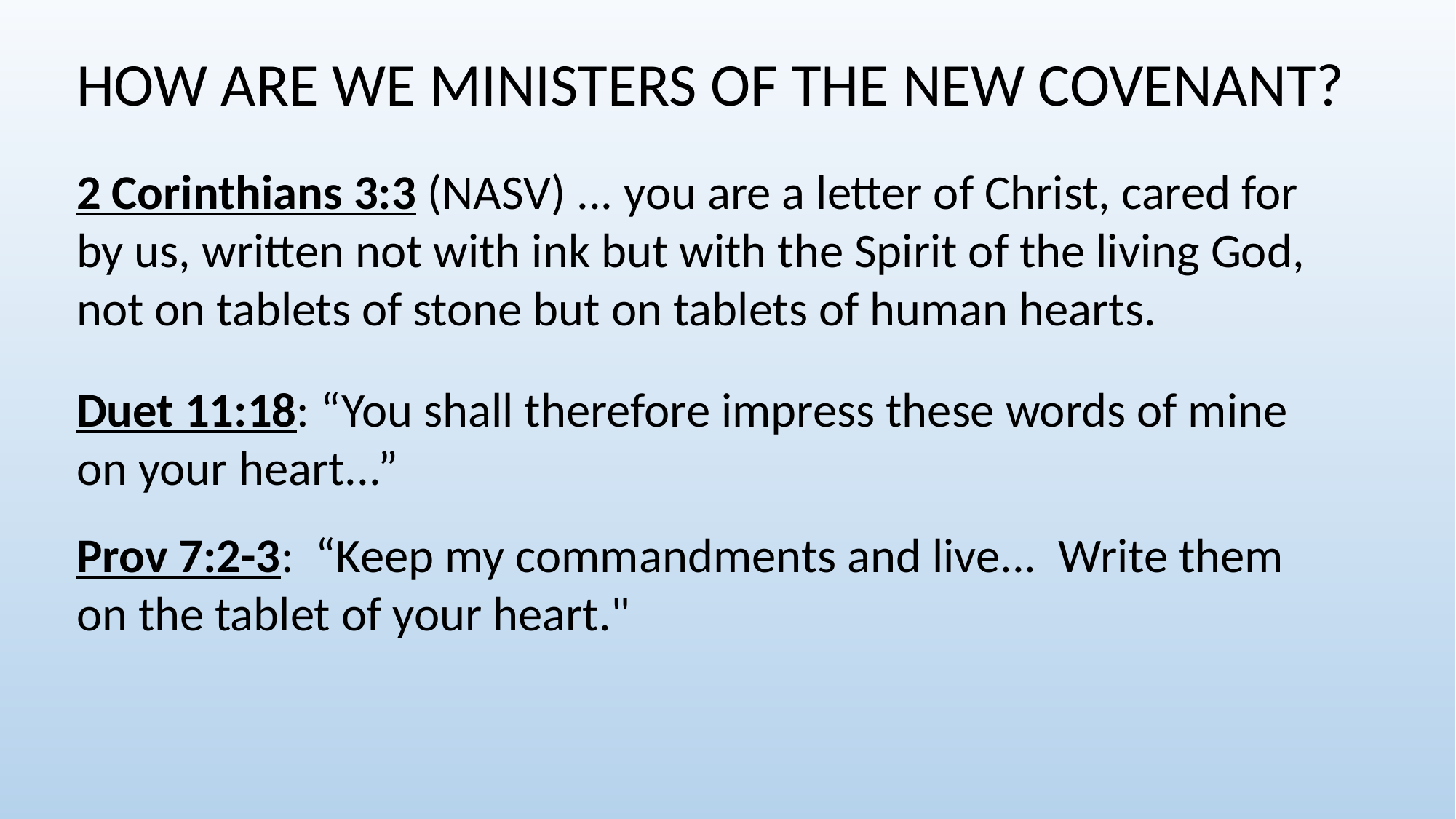

HOW ARE WE MINISTERS OF THE NEW COVENANT?
2 Corinthians 3:3 (NASV) ... you are a letter of Christ, cared for by us, written not with ink but with the Spirit of the living God, not on tablets of stone but on tablets of human hearts.
Duet 11:18: “You shall therefore impress these words of mine on your heart...”

Prov 7:2-3:  “Keep my commandments and live...  Write them on the tablet of your heart."